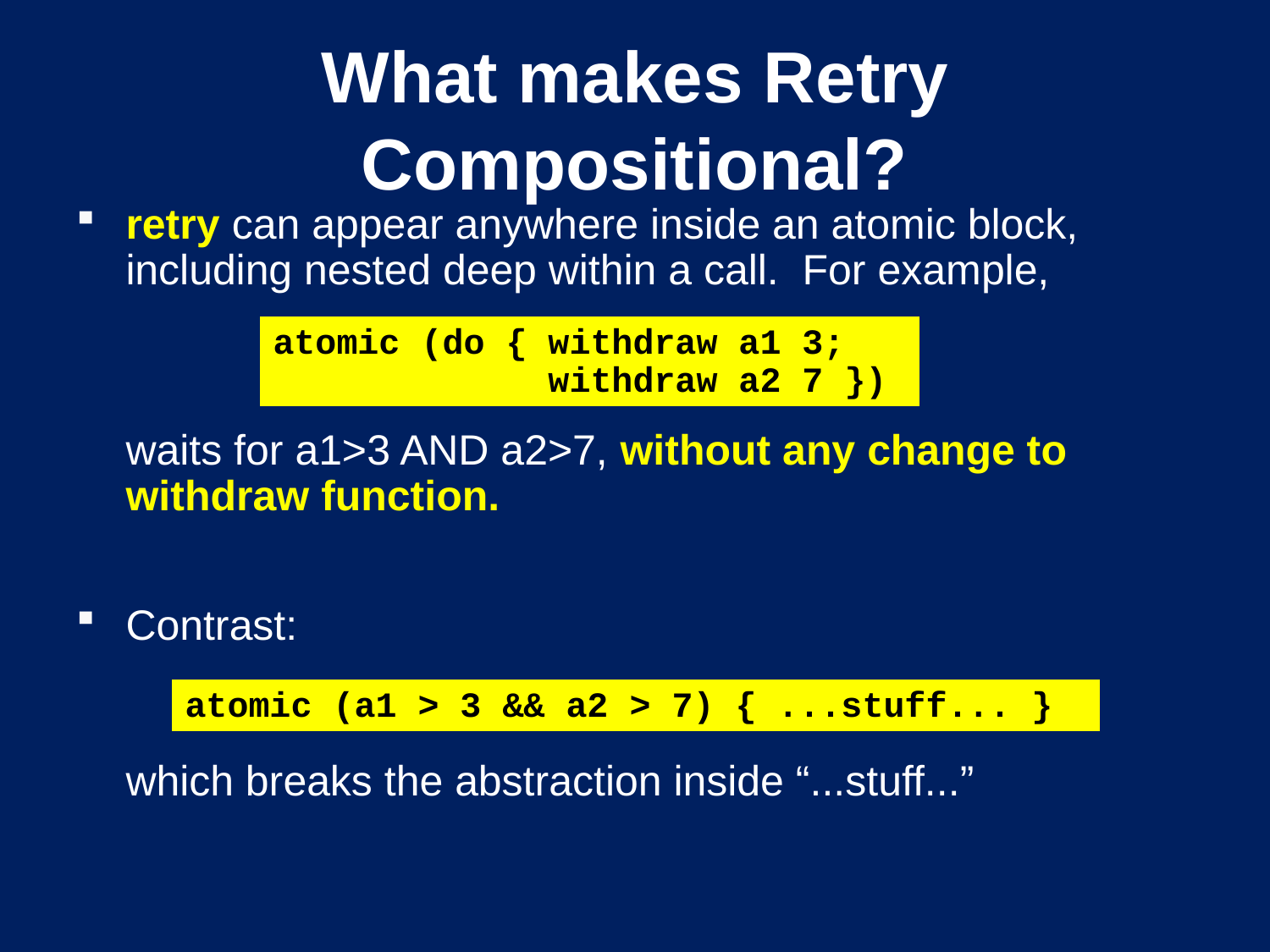

# What makes Retry Compositional?
retry can appear anywhere inside an atomic block, including nested deep within a call.  For example,

	waits for a1>3 AND a2>7, without any change to withdraw function.

Contrast:
which breaks the abstraction inside “...stuff...”
atomic (do { withdraw a1 3;
             withdraw a2 7 })
atomic (a1 > 3 && a2 > 7) { ...stuff... }